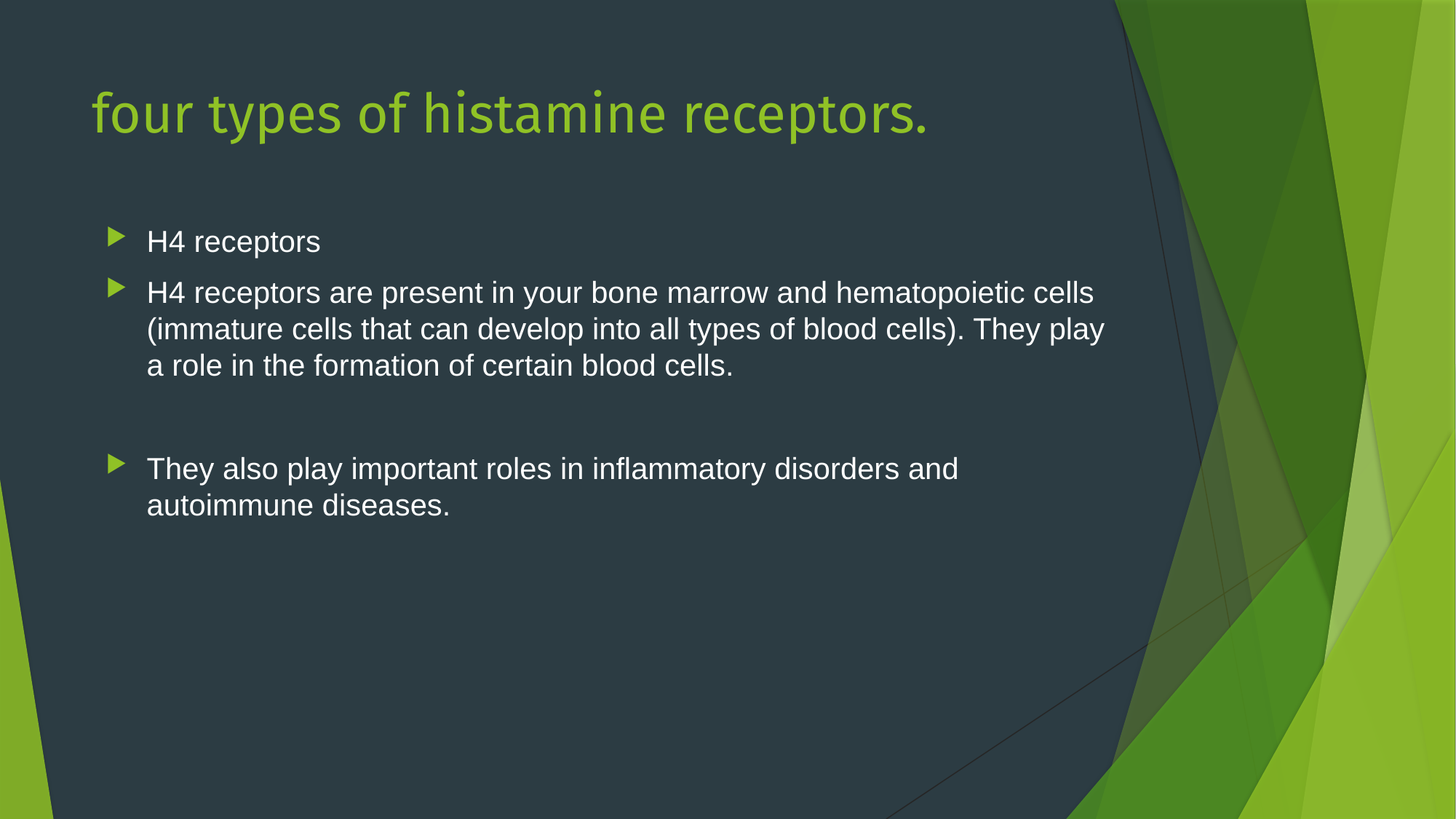

# four types of histamine receptors.
H4 receptors
H4 receptors are present in your bone marrow and hematopoietic cells (immature cells that can develop into all types of blood cells). They play a role in the formation of certain blood cells.

They also play important roles in inflammatory disorders and autoimmune diseases.